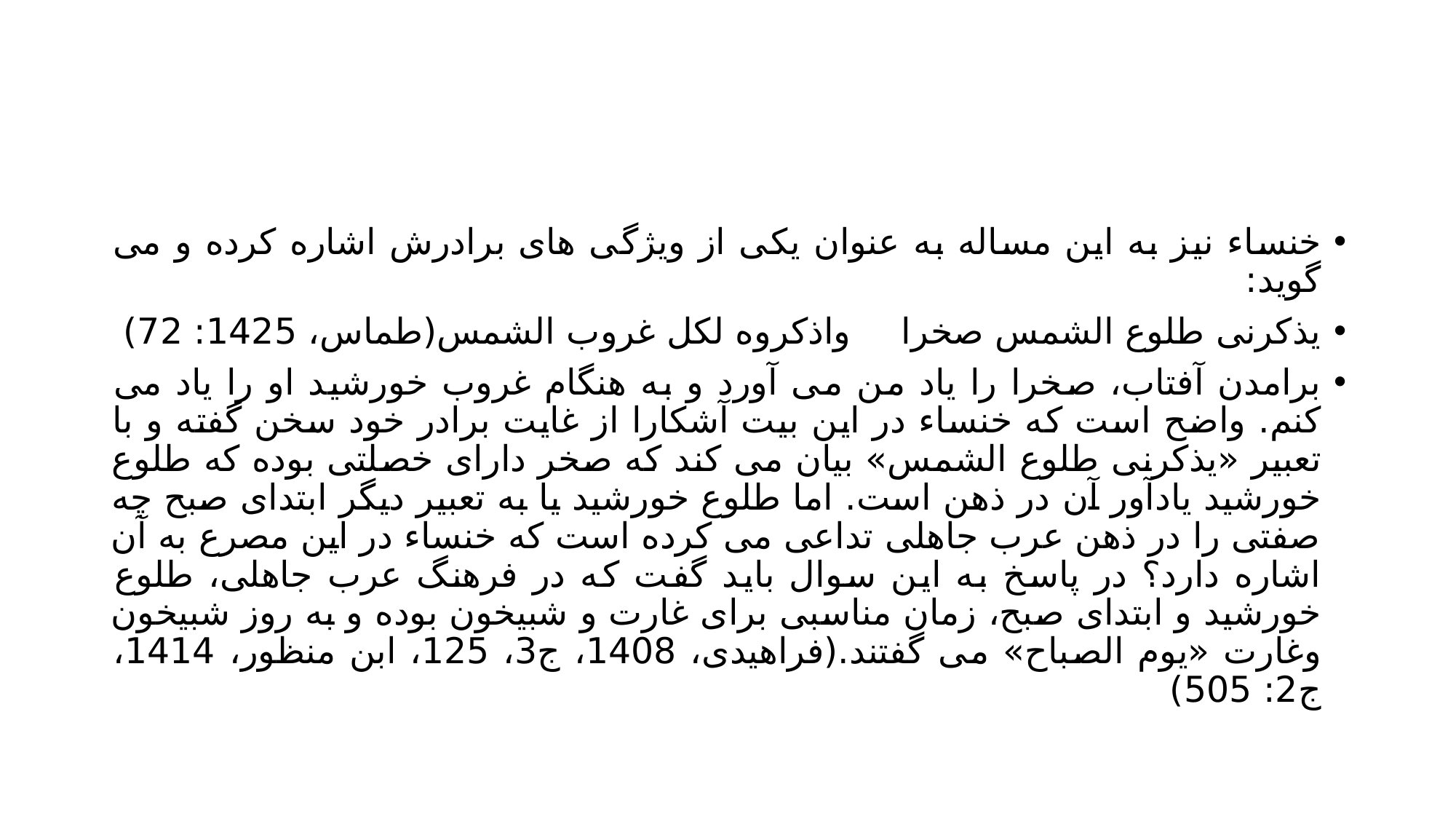

#
خنساء نیز به این مساله به عنوان یکی از ویژگی های برادرش اشاره کرده و می گوید:
یذکرنی طلوع الشمس صخرا 		 واذکروه لکل غروب الشمس(طماس، 1425: 72)
برامدن آفتاب، صخرا را یاد من می آورد و به هنگام غروب خورشید او را یاد می کنم. واضح است که خنساء در این بیت آشکارا از غایت برادر خود سخن گفته و با تعبیر «یذکرنی طلوع الشمس» بیان می کند که صخر دارای خصلتی بوده که طلوع خورشید یادآور آن در ذهن است. اما طلوع خورشید یا به تعبیر دیگر ابتدای صبح چه صفتی را در ذهن عرب جاهلی تداعی می کرده است که خنساء در این مصرع به آن اشاره دارد؟ در پاسخ به این سوال باید گفت که در فرهنگ عرب جاهلی، طلوع خورشید و ابتدای صبح، زمان مناسبی برای غارت و شبیخون بوده و به روز شبیخون وغارت «یوم الصباح» می گفتند.(فراهیدی، 1408، ج3، 125، ابن منظور، 1414، ج2: 505)